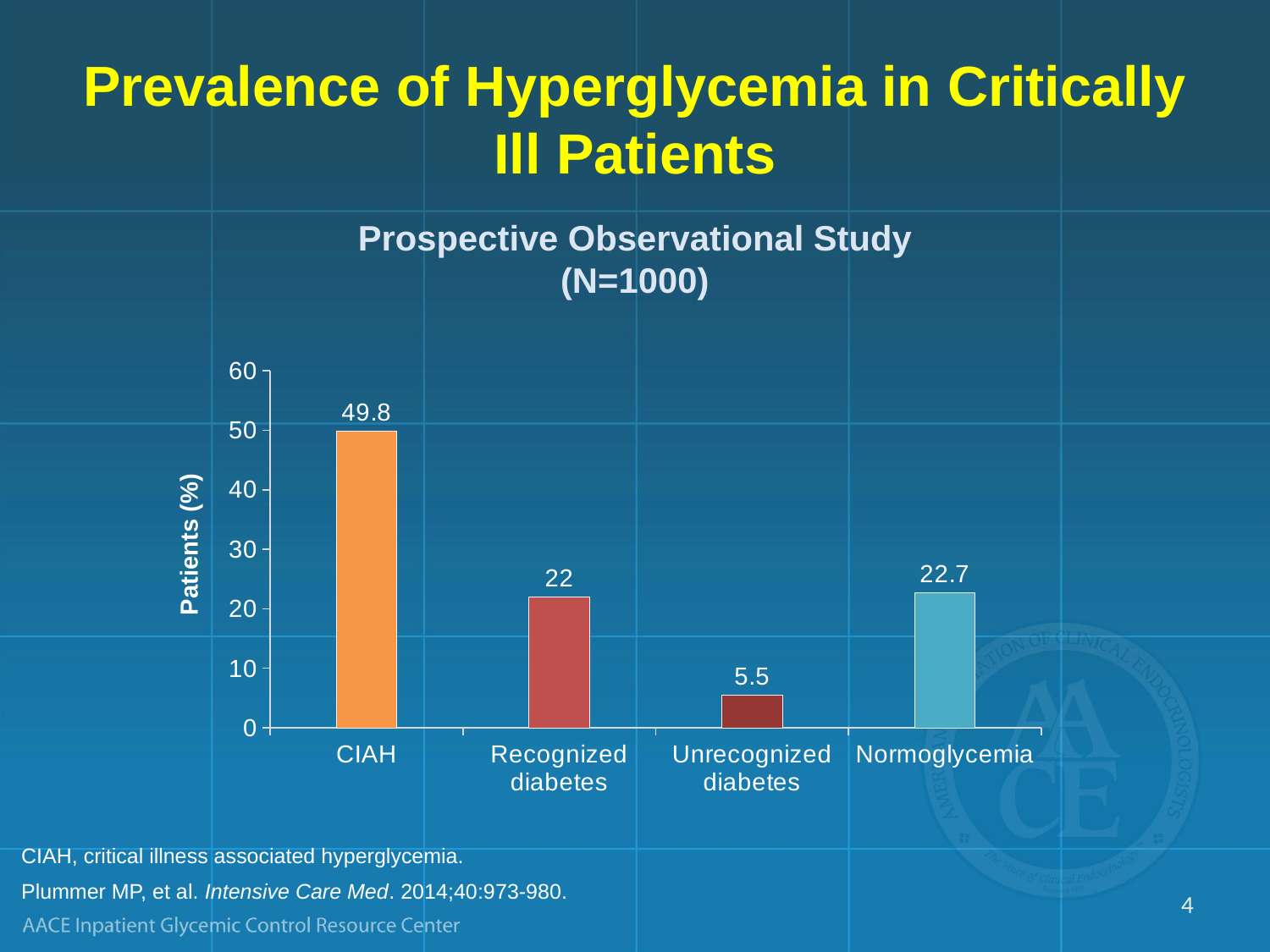

# Prevalence of Hyperglycemia in Critically Ill Patients
Prospective Observational Study
(N=1000)

### Chart

| Category | Series 1 |
|---|---|
| CIAH | 49.8 |
| Recognized diabetes | 22.0 |
| Unrecognized diabetes | 5.5 |
| Normoglycemia | 22.7 |
Patients (%)
CIAH, critical illness associated hyperglycemia.
Plummer MP, et al. Intensive Care Med. 2014;40:973-980.
4